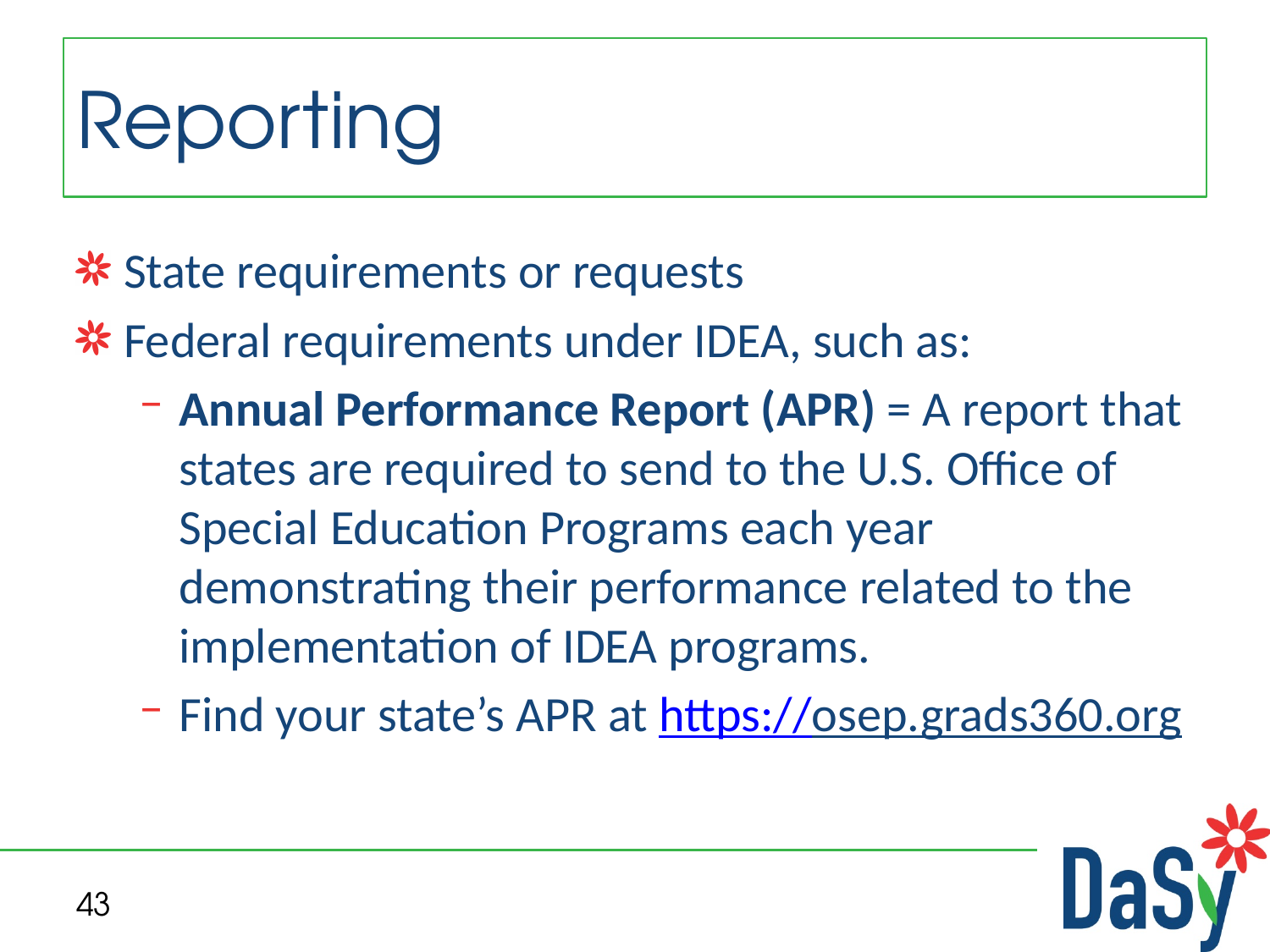

# Reporting
State requirements or requests
Federal requirements under IDEA, such as:
Annual Performance Report (APR) = A report that states are required to send to the U.S. Office of Special Education Programs each year demonstrating their performance related to the implementation of IDEA programs.
Find your state’s APR at https://osep.grads360.org
43